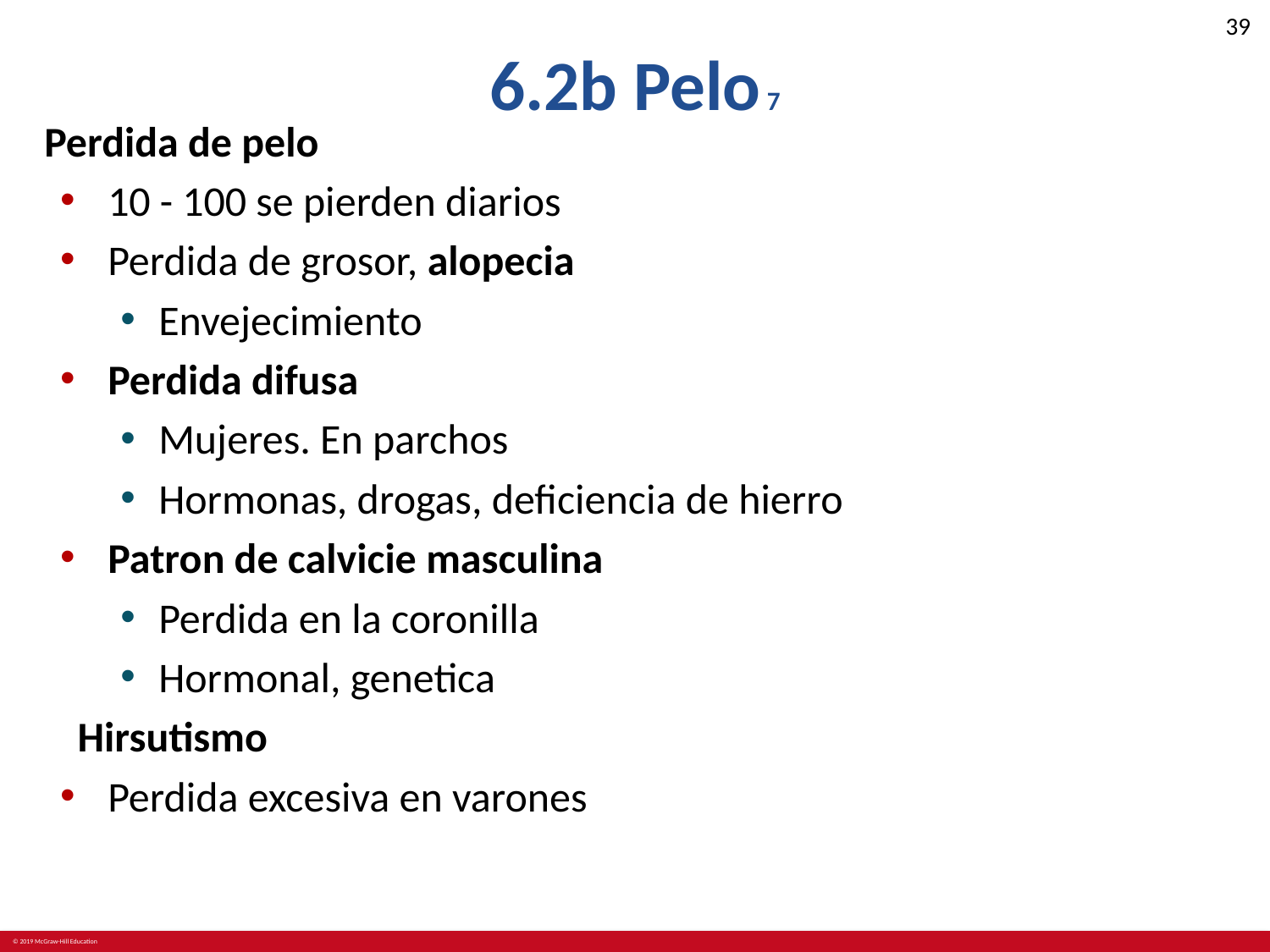

# 6.2b Pelo 7
Perdida de pelo
10 - 100 se pierden diarios
Perdida de grosor, alopecia
Envejecimiento
Perdida difusa
Mujeres. En parchos
Hormonas, drogas, deficiencia de hierro
Patron de calvicie masculina
Perdida en la coronilla
Hormonal, genetica
Hirsutismo
Perdida excesiva en varones